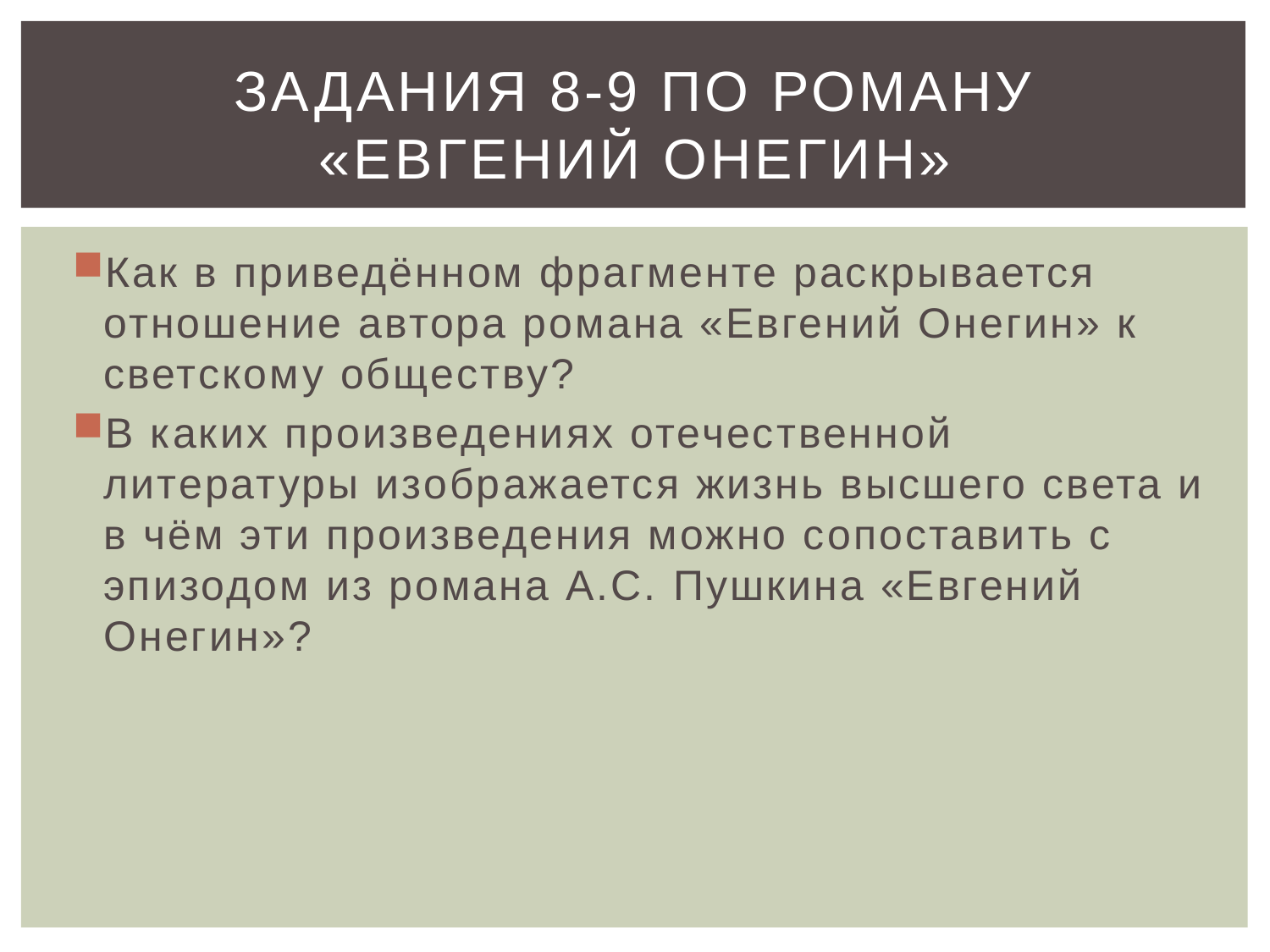

# Задания 8-9 по роману «Евгений онегин»
Как в приведённом фрагменте раскрывается отношение автора романа «Евгений Онегин» к светскому обществу?
В каких произведениях отечественной литературы изображается жизнь высшего света и в чём эти произведения можно сопоставить с эпизодом из романа А.С. Пушкина «Евгений Онегин»?